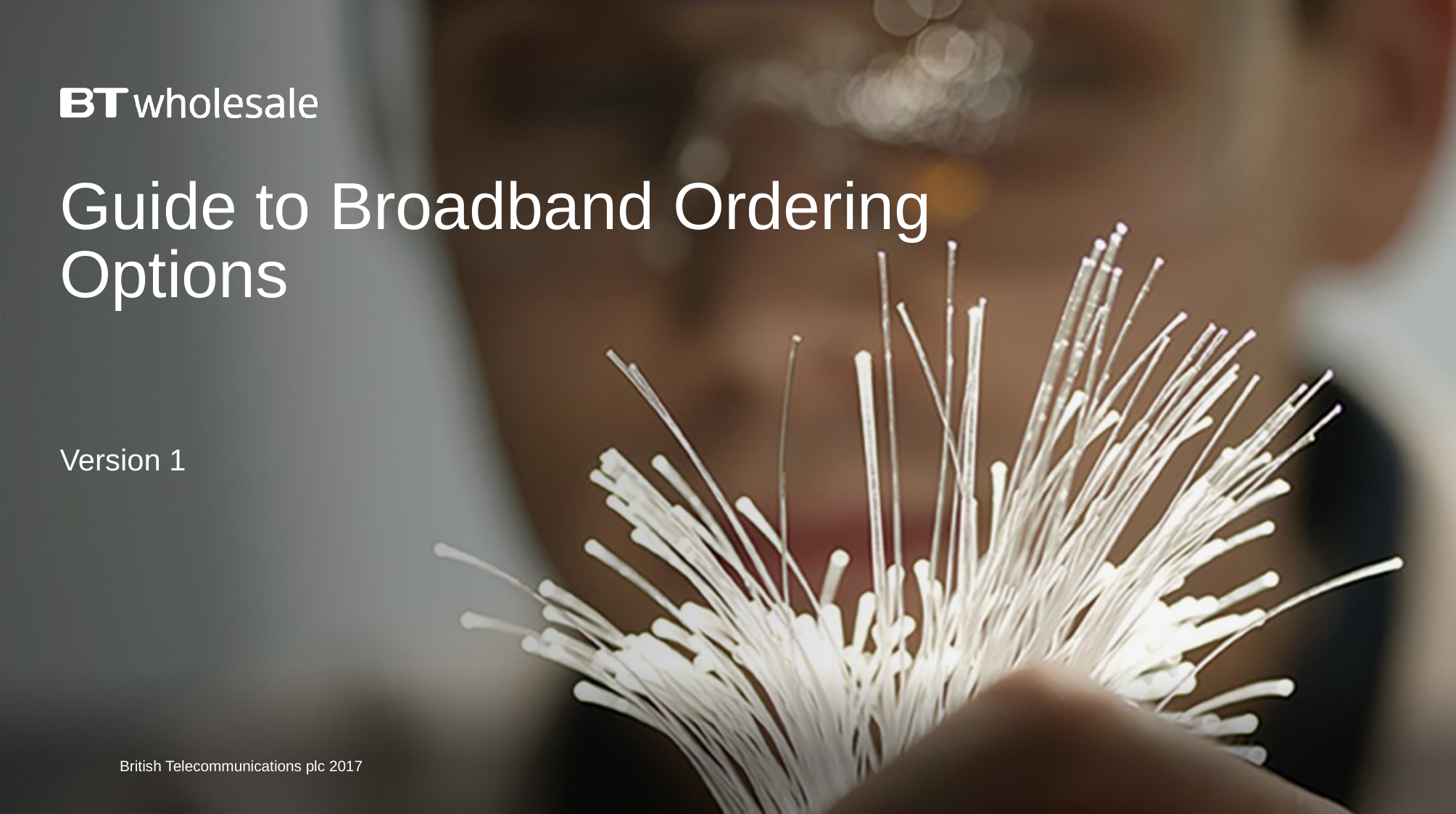

# Guide to Broadband Ordering Options Version 1